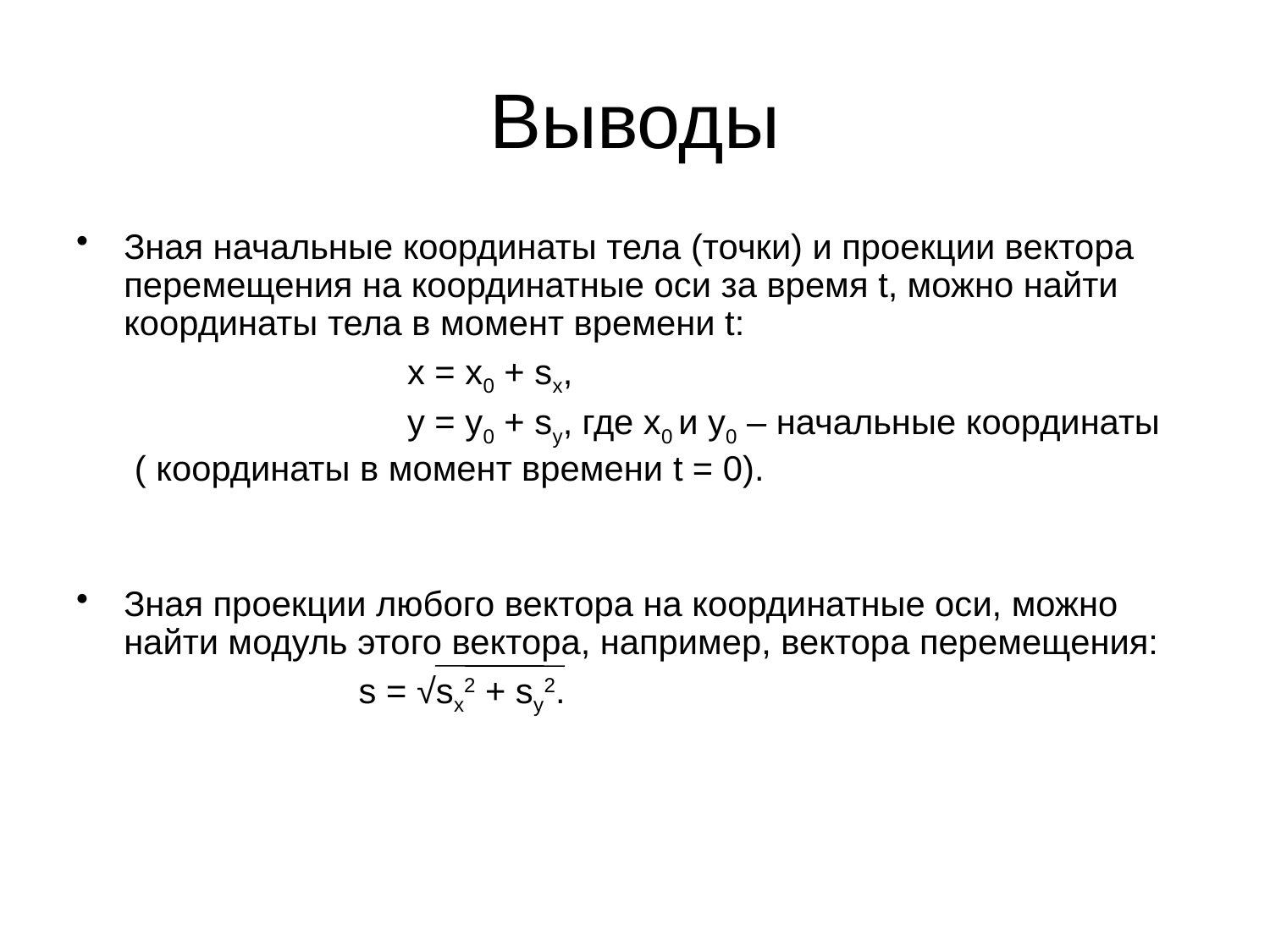

# Выводы
Зная начальные координаты тела (точки) и проекции вектора перемещения на координатные оси за время t, можно найти координаты тела в момент времени t:
                                  x = x0 + sx,
                                  y = y0 + sy, где x0 и y0 – начальные координаты
      ( координаты в момент времени t = 0).

Зная проекции любого вектора на координатные оси, можно найти модуль этого вектора, например, вектора перемещения:
                             s = √sx2 + sy2.